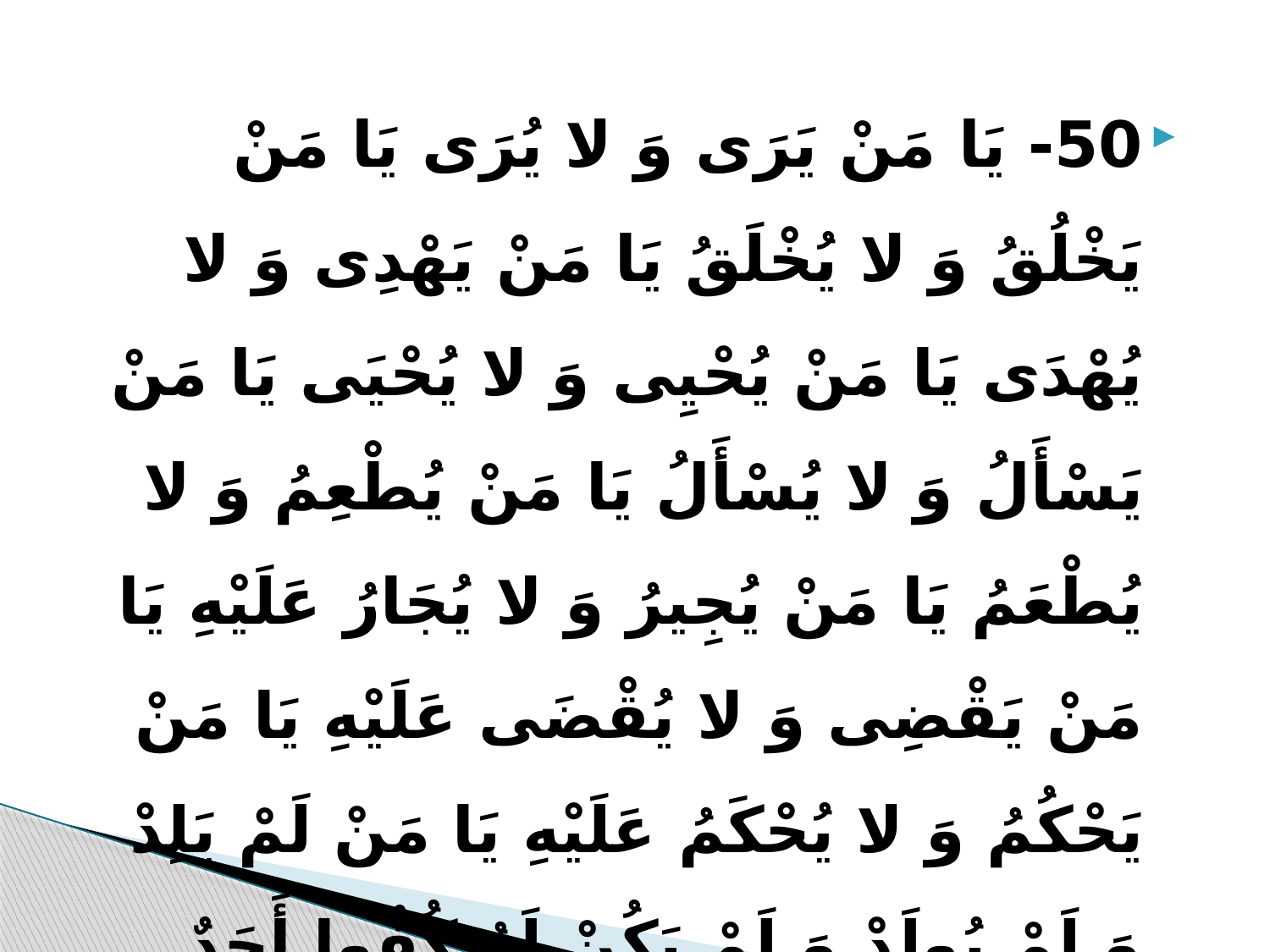

50- یَا مَنْ یَرَى وَ لا یُرَى یَا مَنْ یَخْلُقُ وَ لا یُخْلَقُ یَا مَنْ یَهْدِی وَ لا یُهْدَى یَا مَنْ یُحْیِی وَ لا یُحْیَى یَا مَنْ یَسْأَلُ وَ لا یُسْأَلُ یَا مَنْ یُطْعِمُ وَ لا یُطْعَمُ یَا مَنْ یُجِیرُ وَ لا یُجَارُ عَلَیْهِ یَا مَنْ یَقْضِی وَ لا یُقْضَى عَلَیْهِ یَا مَنْ یَحْکُمُ وَ لا یُحْکَمُ عَلَیْهِ یَا مَنْ لَمْ یَلِدْ وَ لَمْ یُولَدْ وَ لَمْ یَکُنْ لَهُ کُفُوا أَحَدٌ